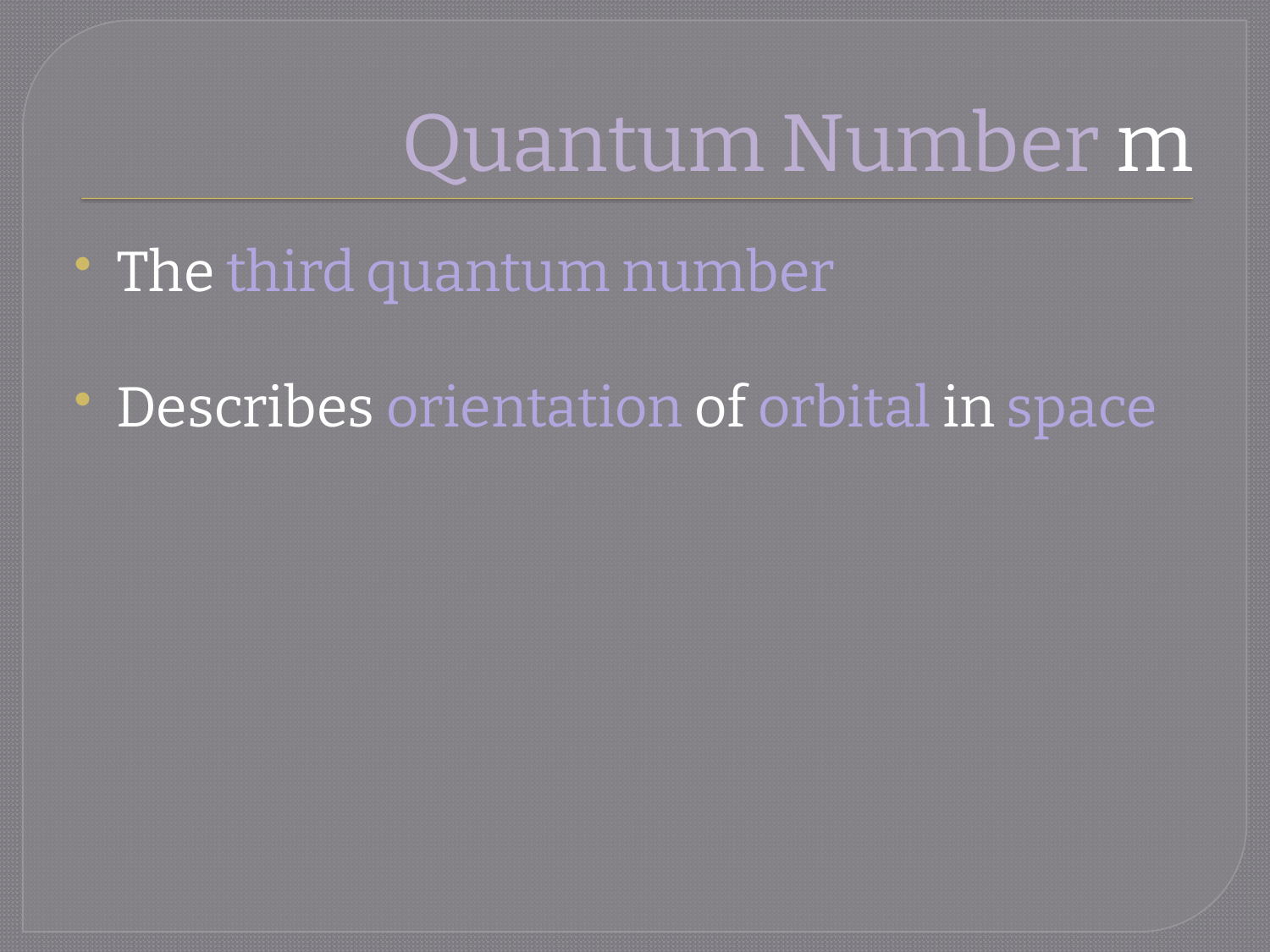

# Quantum Number m
The third quantum number

Describes orientation of orbital in space